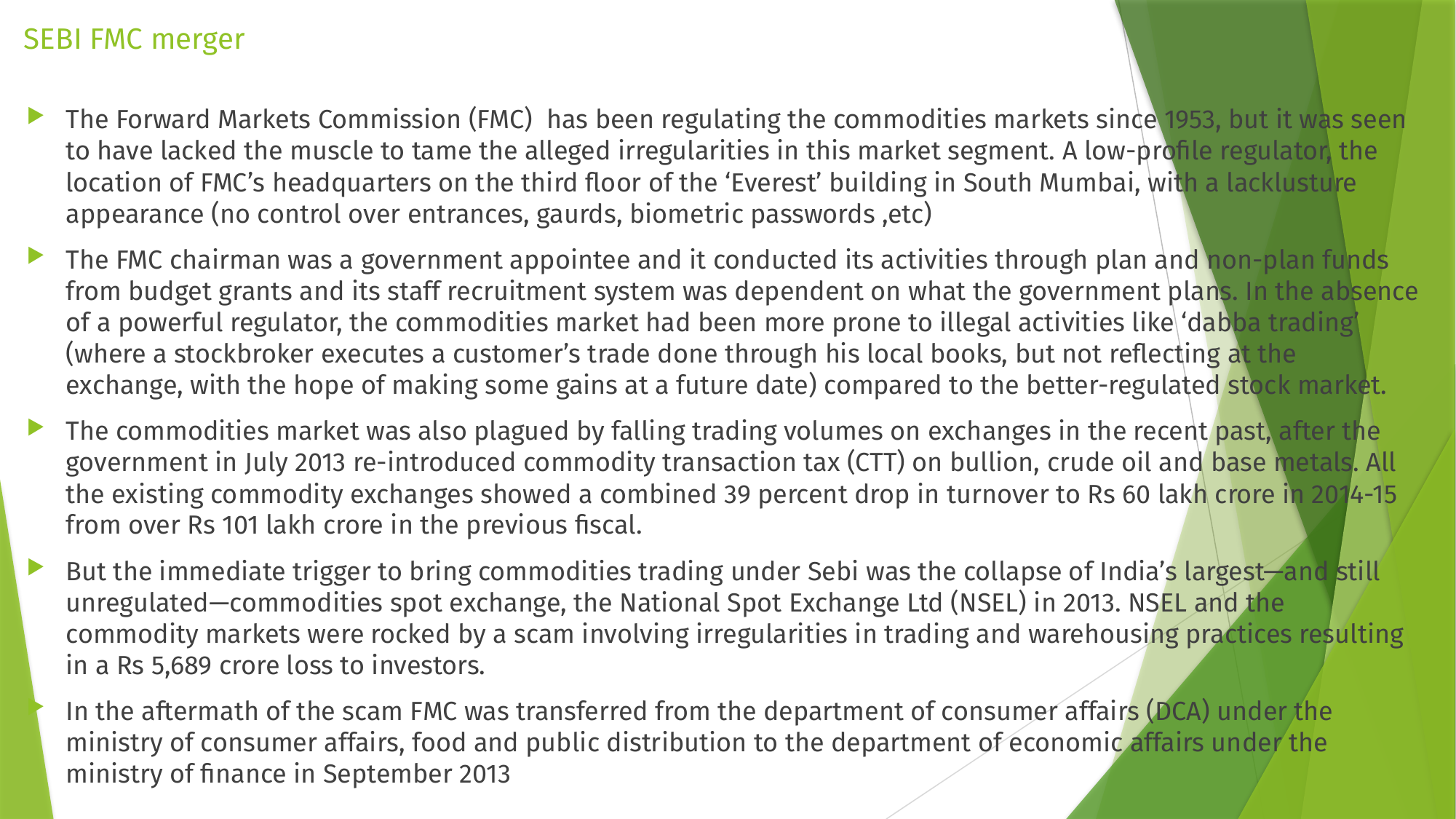

# SEBI FMC merger
The Forward Markets Commission (FMC)  has been regulating the commodities markets since 1953, but it was seen to have lacked the muscle to tame the alleged irregularities in this market segment. A low-profile regulator, the location of FMC’s headquarters on the third floor of the ‘Everest’ building in South Mumbai, with a lacklusture appearance (no control over entrances, gaurds, biometric passwords ,etc)
The FMC chairman was a government appointee and it conducted its activities through plan and non-plan funds from budget grants and its staff recruitment system was dependent on what the government plans. In the absence of a powerful regulator, the commodities market had been more prone to illegal activities like ‘dabba trading’ (where a stockbroker executes a customer’s trade done through his local books, but not reflecting at the exchange, with the hope of making some gains at a future date) compared to the better-regulated stock market.
The commodities market was also plagued by falling trading volumes on exchanges in the recent past, after the government in July 2013 re-introduced commodity transaction tax (CTT) on bullion, crude oil and base metals. All the existing commodity exchanges showed a combined 39 percent drop in turnover to Rs 60 lakh crore in 2014-15 from over Rs 101 lakh crore in the previous fiscal.
But the immediate trigger to bring commodities trading under Sebi was the collapse of India’s largest—and still unregulated—commodities spot exchange, the National Spot Exchange Ltd (NSEL) in 2013. NSEL and the commodity markets were rocked by a scam involving irregularities in trading and warehousing practices resulting in a Rs 5,689 crore loss to investors.
In the aftermath of the scam FMC was transferred from the department of consumer affairs (DCA) under the ministry of consumer affairs, food and public distribution to the department of economic affairs under the ministry of finance in September 2013